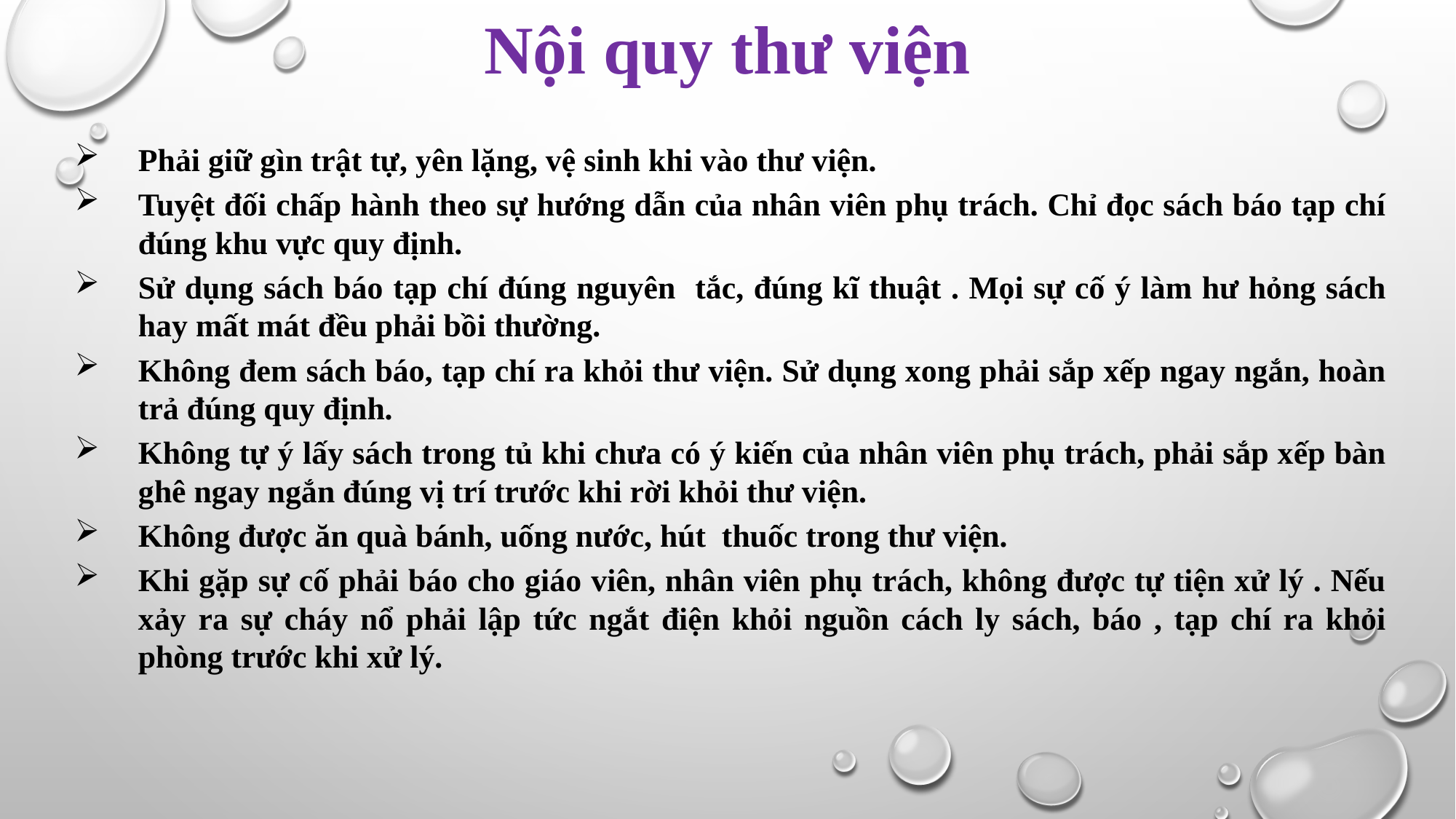

Nội quy thư viện
Phải giữ gìn trật tự, yên lặng, vệ sinh khi vào thư viện.
Tuyệt đối chấp hành theo sự hướng dẫn của nhân viên phụ trách. Chỉ đọc sách báo tạp chí đúng khu vực quy định.
Sử dụng sách báo tạp chí đúng nguyên  tắc, đúng kĩ thuật . Mọi sự cố ý làm hư hỏng sách hay mất mát đều phải bồi thường.
Không đem sách báo, tạp chí ra khỏi thư viện. Sử dụng xong phải sắp xếp ngay ngắn, hoàn trả đúng quy định.
Không tự ý lấy sách trong tủ khi chưa có ý kiến của nhân viên phụ trách, phải sắp xếp bàn ghê ngay ngắn đúng vị trí trước khi rời khỏi thư viện.
Không được ăn quà bánh, uống nước, hút  thuốc trong thư viện.
Khi gặp sự cố phải báo cho giáo viên, nhân viên phụ trách, không được tự tiện xử lý . Nếu xảy ra sự cháy nổ phải lập tức ngắt điện khỏi nguồn cách ly sách, báo , tạp chí ra khỏi phòng trước khi xử lý.